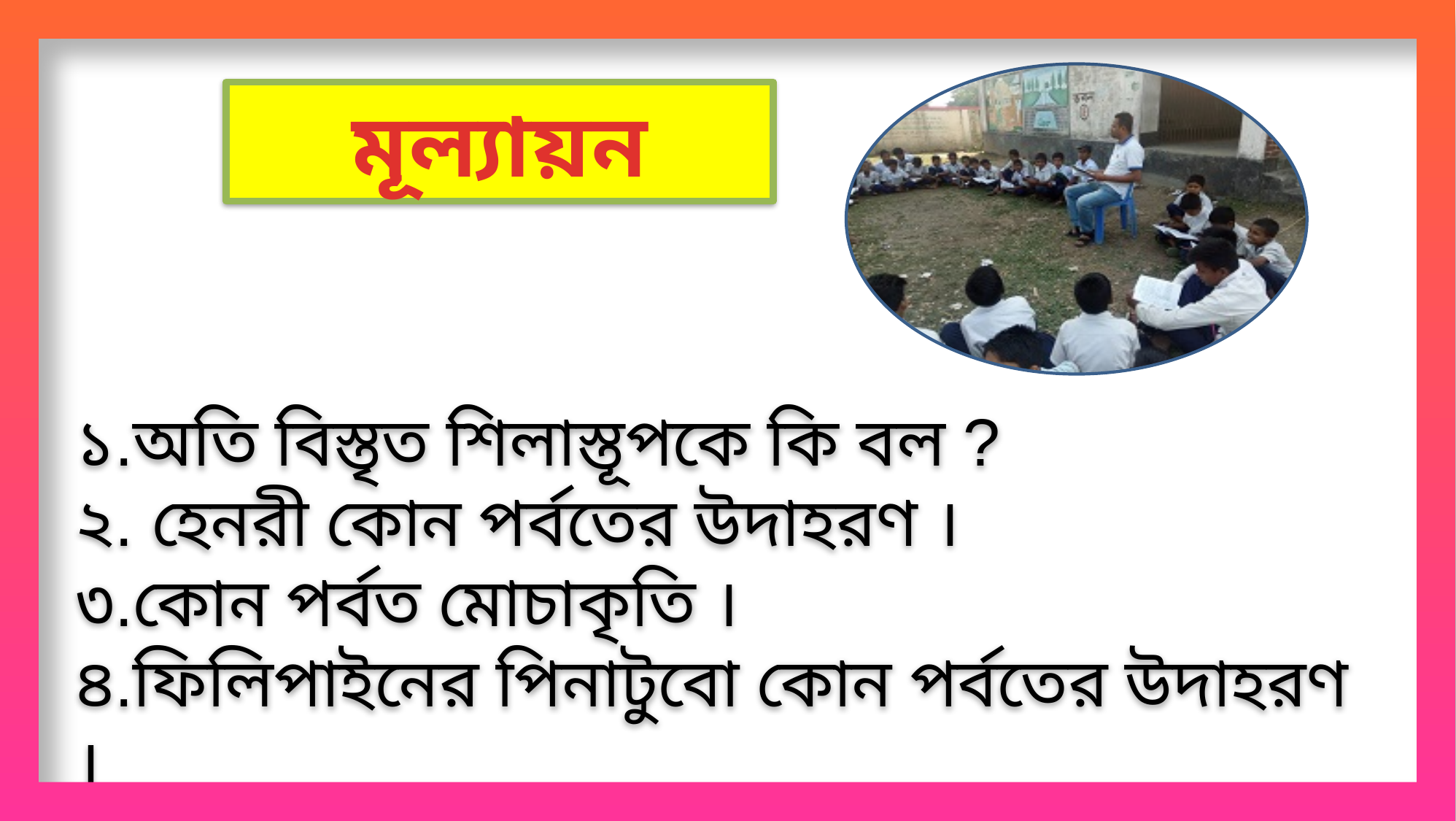

মূল্যায়ন
১.অতি বিস্তৃত শিলাস্তূপকে কি বল ?
২. হেনরী কোন পর্বতের উদাহরণ ।
৩.কোন পর্বত মোচাকৃতি ।
৪.ফিলিপাইনের পিনাটুবো কোন পর্বতের উদাহরণ ।